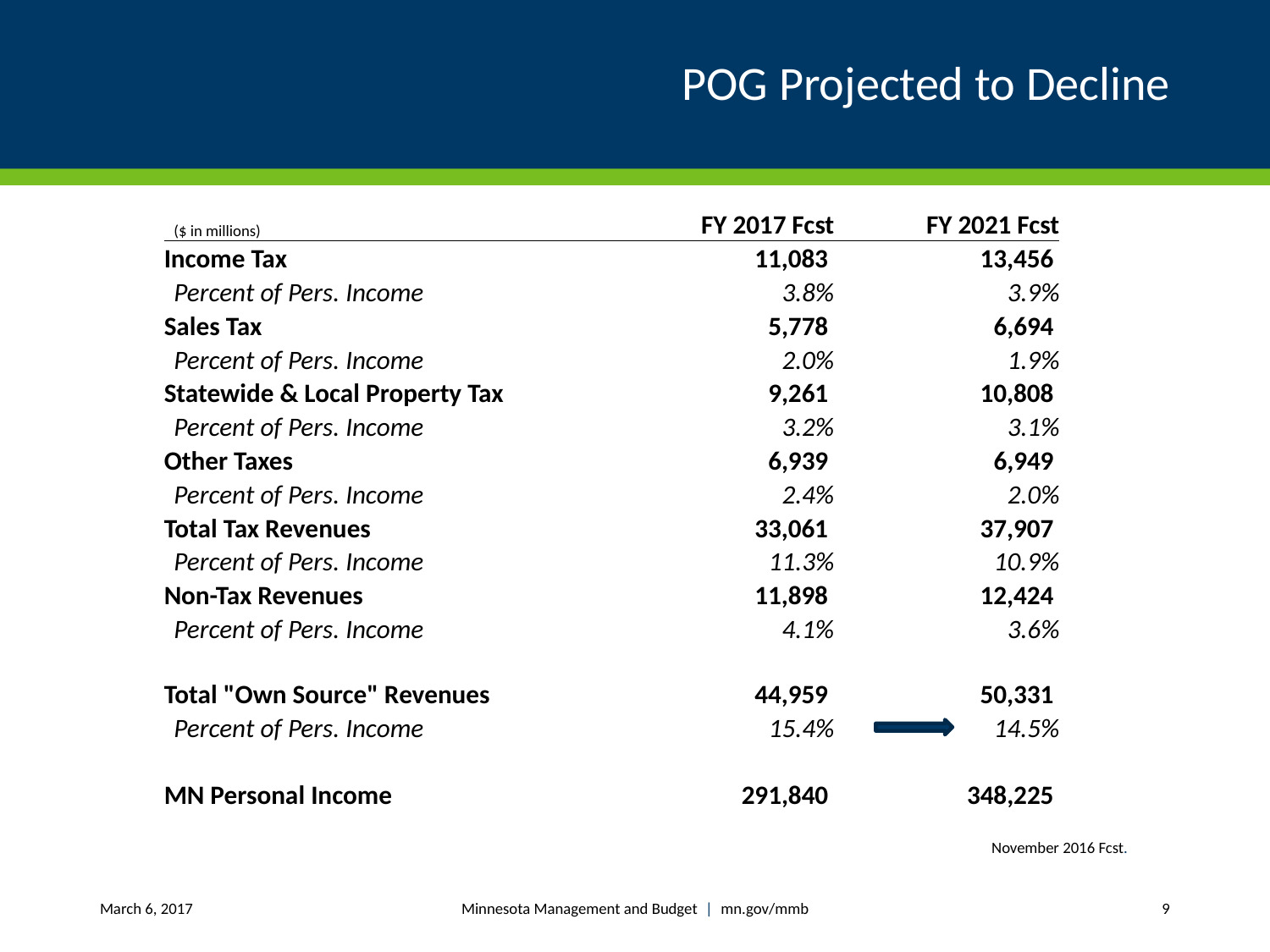

# POG Projected to Decline
| ($ in millions) | FY 2017 Fcst |  | FY 2021 Fcst |
| --- | --- | --- | --- |
| Income Tax | 11,083 |  | 13,456 |
| Percent of Pers. Income | 3.8% |  | 3.9% |
| Sales Tax | 5,778 |  | 6,694 |
| Percent of Pers. Income | 2.0% |  | 1.9% |
| Statewide & Local Property Tax | 9,261 |  | 10,808 |
| Percent of Pers. Income | 3.2% |  | 3.1% |
| Other Taxes | 6,939 |  | 6,949 |
| Percent of Pers. Income | 2.4% |  | 2.0% |
| Total Tax Revenues | 33,061 |  | 37,907 |
| Percent of Pers. Income | 11.3% |  | 10.9% |
| Non-Tax Revenues | 11,898 |  | 12,424 |
| Percent of Pers. Income | 4.1% |  | 3.6% |
|  |  |  |  |
| Total "Own Source" Revenues | 44,959 |  | 50,331 |
| Percent of Pers. Income | 15.4% |  | 14.5% |
|  |  |  |  |
| MN Personal Income | 291,840 |  | 348,225 |

November 2016 Fcst.
Minnesota Management and Budget | mn.gov/mmb
March 6, 2017
9